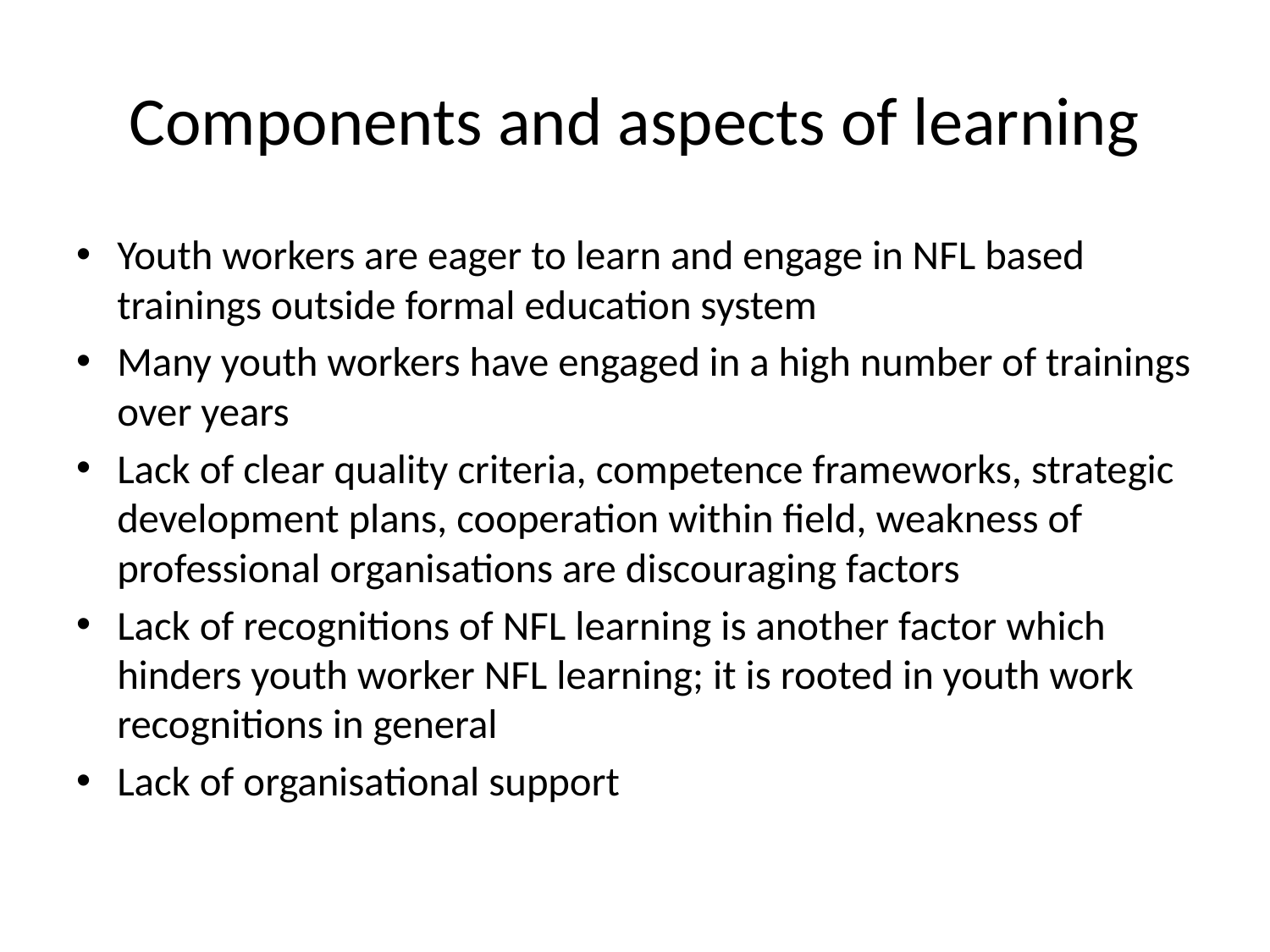

# Components and aspects of learning
Youth workers are eager to learn and engage in NFL based trainings outside formal education system
Many youth workers have engaged in a high number of trainings over years
Lack of clear quality criteria, competence frameworks, strategic development plans, cooperation within field, weakness of professional organisations are discouraging factors
Lack of recognitions of NFL learning is another factor which hinders youth worker NFL learning; it is rooted in youth work recognitions in general
Lack of organisational support